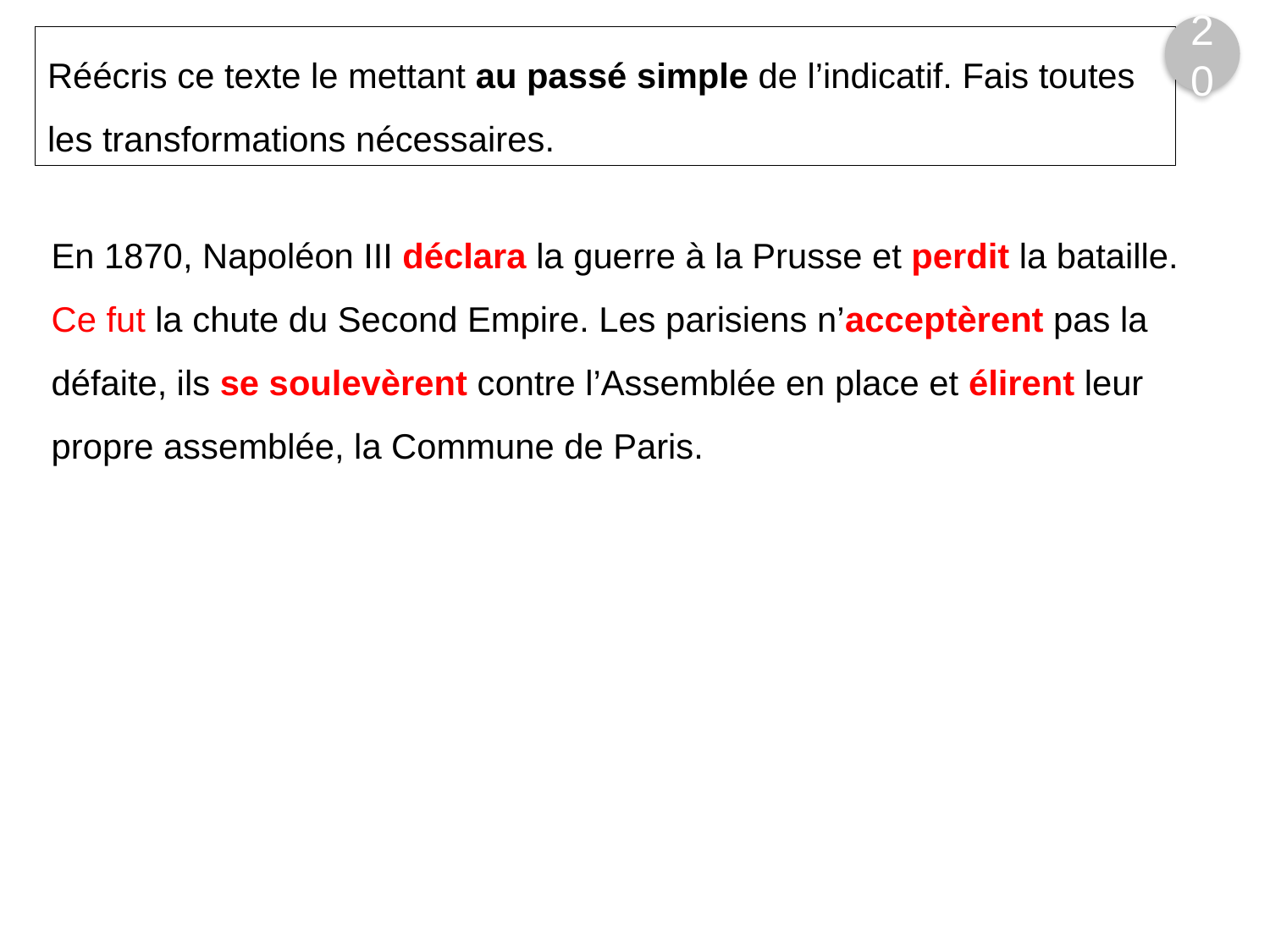

20
Réécris ce texte le mettant au passé simple de l’indicatif. Fais toutes les transformations nécessaires.
En 1870, Napoléon III déclara la guerre à la Prusse et perdit la bataille. Ce fut la chute du Second Empire. Les parisiens n’acceptèrent pas la défaite, ils se soulevèrent contre l’Assemblée en place et élirent leur propre assemblée, la Commune de Paris.